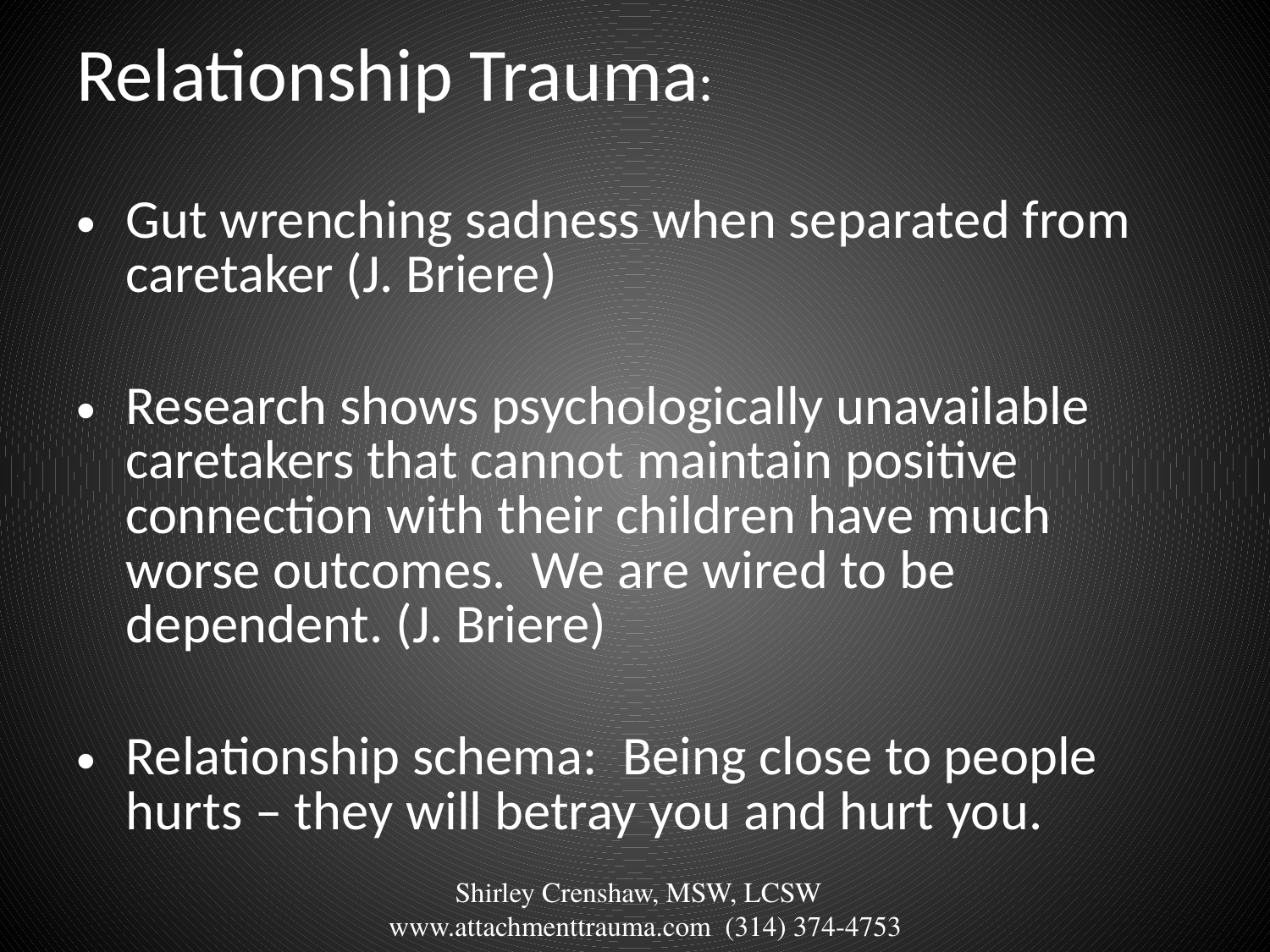

# Relationship Trauma:

Gut wrenching sadness when separated from caretaker (J. Briere)

Research shows psychologically unavailable caretakers that cannot maintain positive connection with their children have much worse outcomes.  We are wired to be dependent. (J. Briere)

Relationship schema:  Being close to people hurts – they will betray you and hurt you.

Shirley Crenshaw, MSW, LCSW   www.attachmenttrauma.com  (314) 374-4753